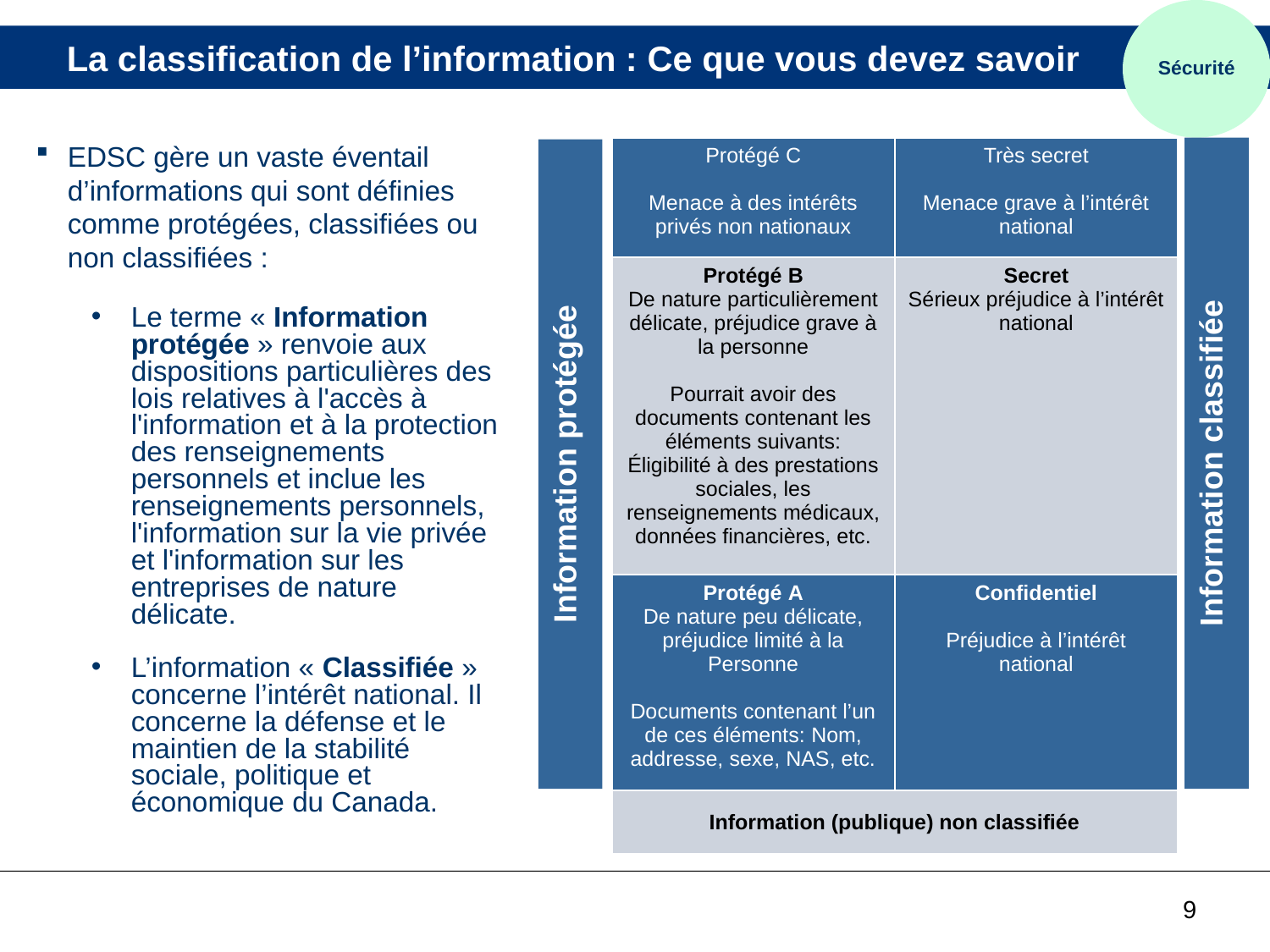

Sécurité
# La classification de l’information : Ce que vous devez savoir
EDSC gère un vaste éventail d’informations qui sont définies comme protégées, classifiées ou non classifiées :
Le terme « Information protégée » renvoie aux dispositions particulières des lois relatives à l'accès à l'information et à la protection des renseignements personnels et inclue les renseignements personnels, l'information sur la vie privée et l'information sur les entreprises de nature délicate.
L’information « Classifiée » concerne l’intérêt national. Il concerne la défense et le maintien de la stabilité sociale, politique et économique du Canada.
| Protégé C Menace à des intérêts privés non nationaux | Très secret Menace grave à l’intérêt national |
| --- | --- |
| Protégé B De nature particulièrement délicate, préjudice grave à la personne Pourrait avoir des documents contenant les éléments suivants: Éligibilité à des prestations sociales, les renseignements médicaux, données financières, etc. | Secret Sérieux préjudice à l’intérêt national |
| Protégé A De nature peu délicate, préjudice limité à la Personne Documents contenant l’un de ces éléments: Nom, addresse, sexe, NAS, etc. | Confidentiel Préjudice à l’intérêt national |
| Information (publique) non classifiée |  |
Information classifiée
Information protégée